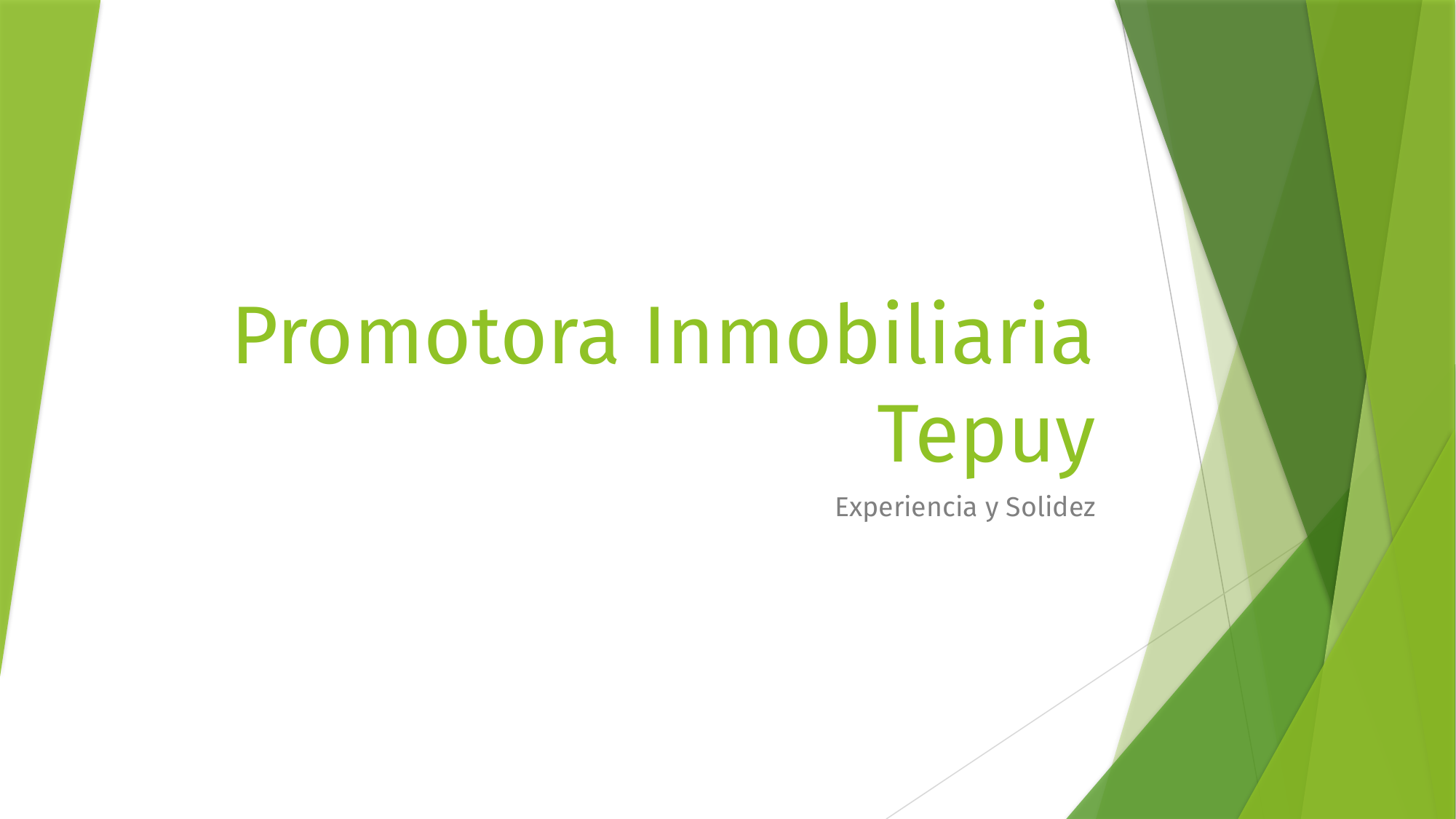

# Promotora Inmobiliaria Tepuy
Experiencia y Solidez